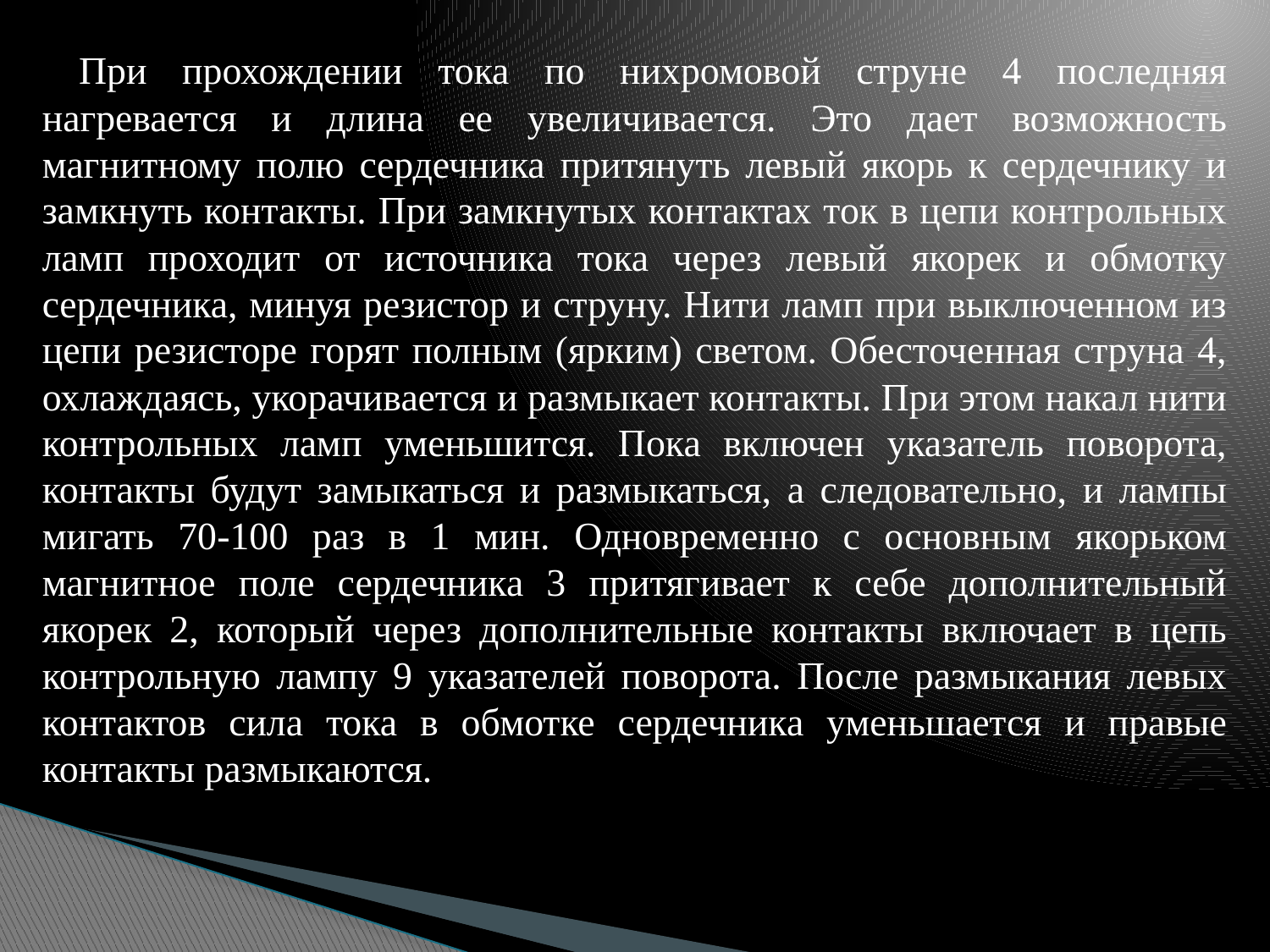

При прохождении тока по нихромовой струне 4 последняя нагревается и длина ее увеличивается. Это дает возможность магнитному полю сердечника притянуть левый якорь к сердечнику и замкнуть контакты. При замкнутых контактах ток в цепи контрольных ламп проходит от источника тока через левый якорек и обмотку сердечника, минуя резистор и струну. Нити ламп при выключенном из цепи резисторе горят полным (ярким) светом. Обесточенная струна 4, охлаждаясь, укорачивается и размыкает контакты. При этом накал нити контрольных ламп уменьшится. Пока включен указатель поворота, контакты будут замыкаться и размыкаться, а следовательно, и лампы мигать 70-100 раз в 1 мин. Одновременно с основным якорьком магнитное поле сердечника 3 притягивает к себе дополнительный якорек 2, который через дополнительные контакты включает в цепь контрольную лампу 9 указателей поворота. После размыкания левых контактов сила тока в обмотке сердечника уменьшается и правые контакты размыкаются.